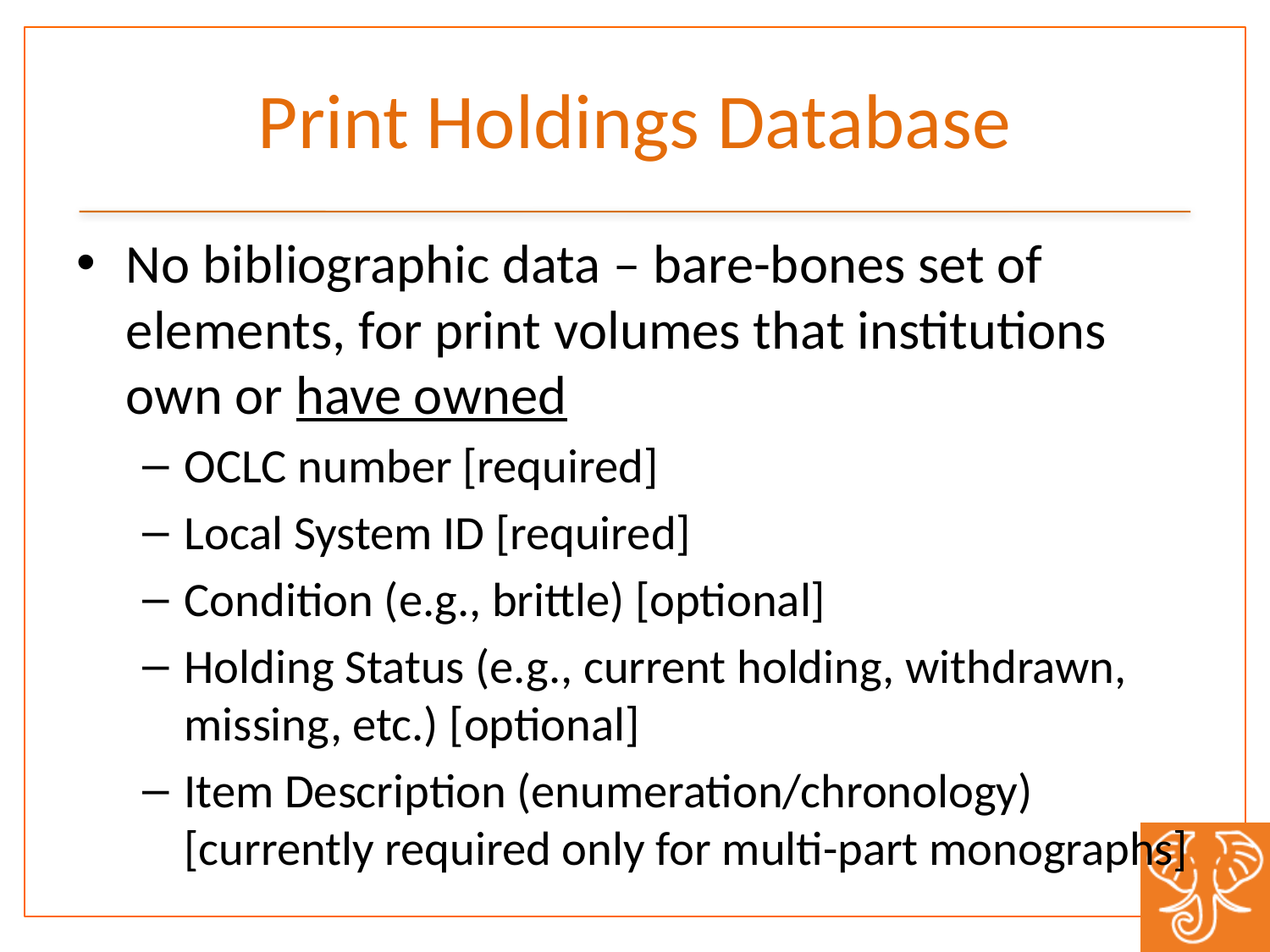

# Print Holdings Database
No bibliographic data – bare-bones set of elements, for print volumes that institutions own or have owned
OCLC number [required]
Local System ID [required]
Condition (e.g., brittle) [optional]
Holding Status (e.g., current holding, withdrawn, missing, etc.) [optional]
Item Description (enumeration/chronology) [currently required only for multi-part monographs]